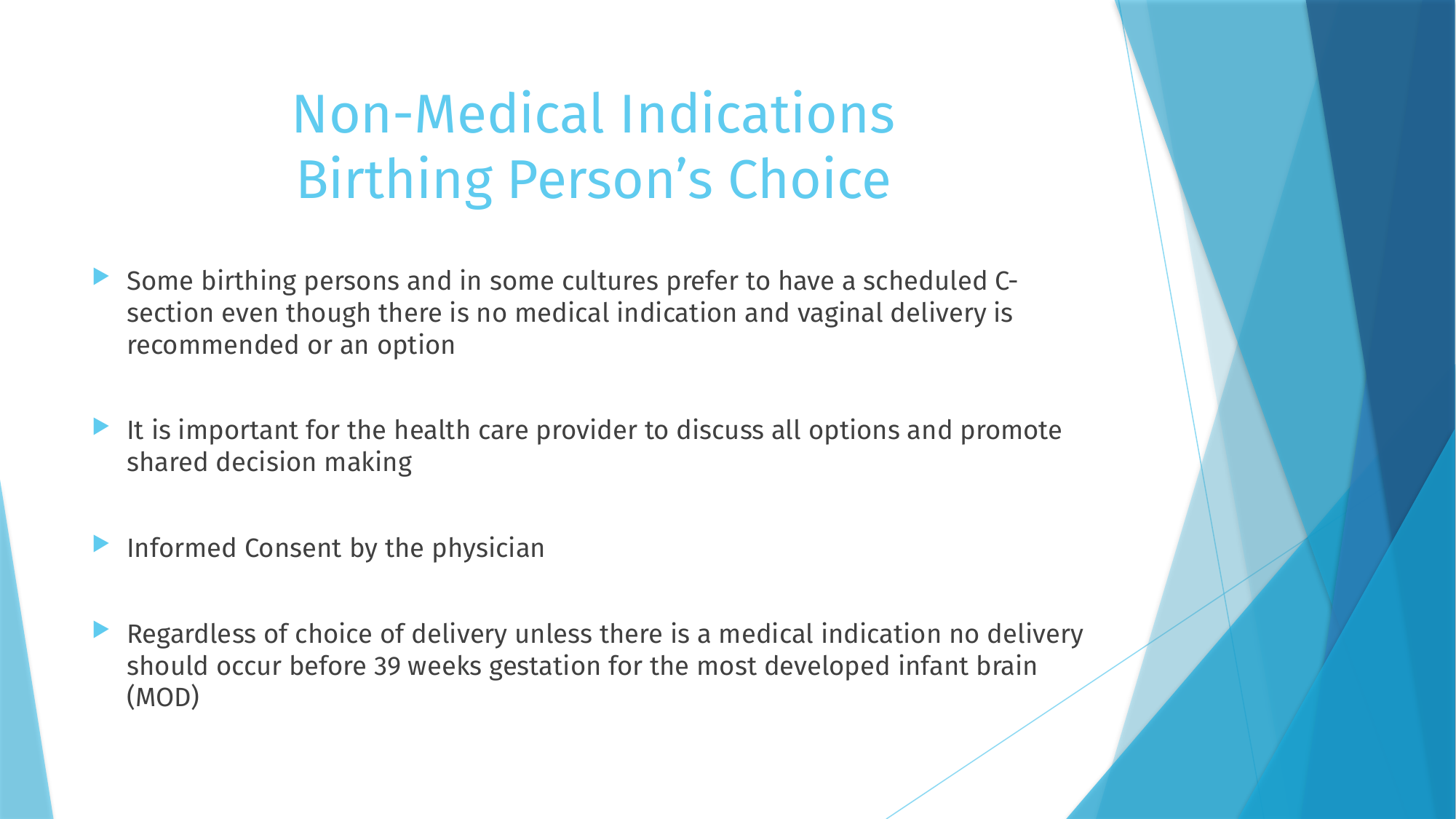

# Non-Medical Indications Birthing Person’s Choice
Some birthing persons and in some cultures prefer to have a scheduled C-section even though there is no medical indication and vaginal delivery is recommended or an option

It is important for the health care provider to discuss all options and promote shared decision making

Informed Consent by the physician

Regardless of choice of delivery unless there is a medical indication no delivery should occur before 39 weeks gestation for the most developed infant brain (MOD)